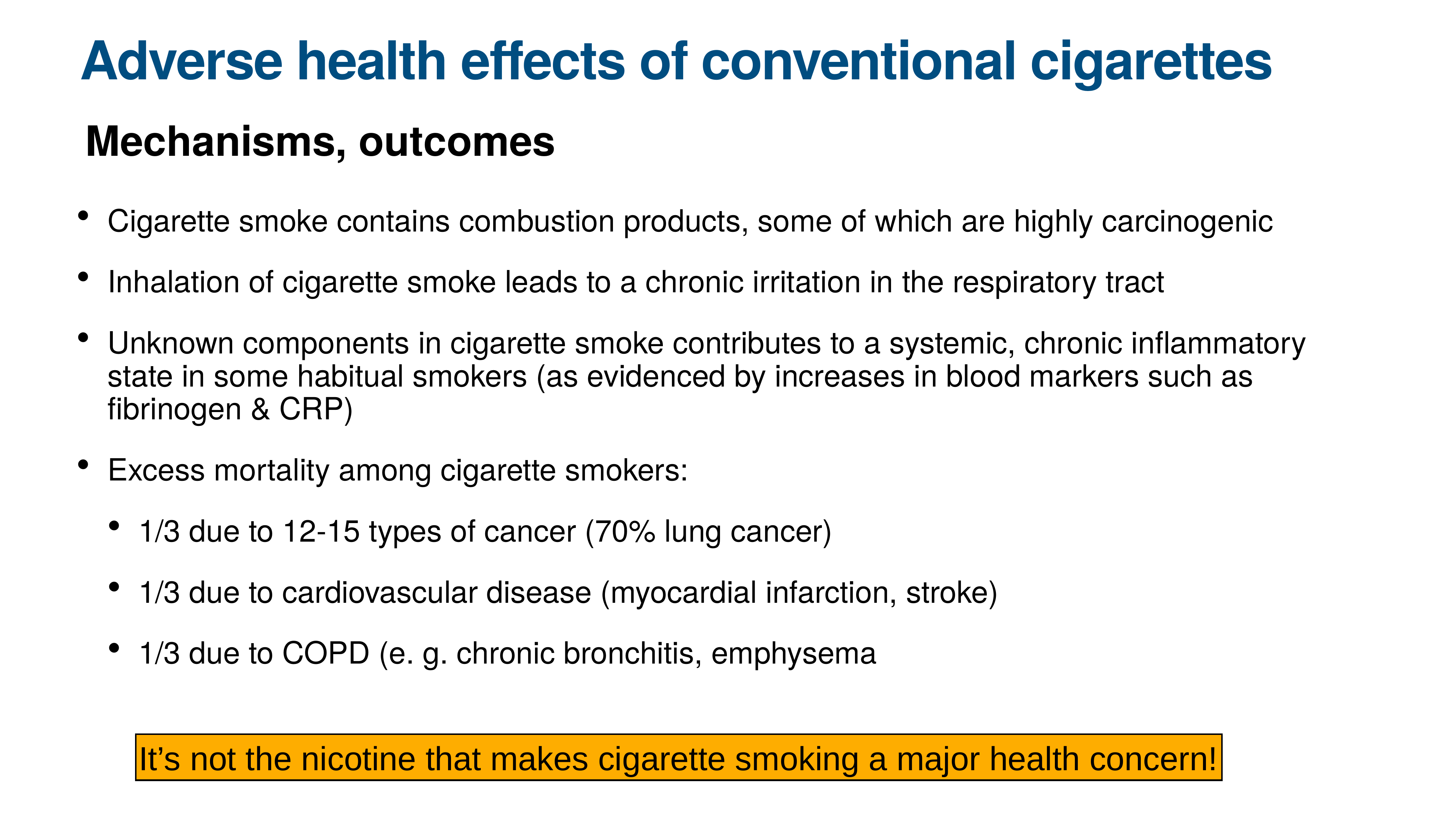

# Adverse health effects of conventional cigarettes
Mechanisms, outcomes
Cigarette smoke contains combustion products, some of which are highly carcinogenic
Inhalation of cigarette smoke leads to a chronic irritation in the respiratory tract
Unknown components in cigarette smoke contributes to a systemic, chronic inflammatory state in some habitual smokers (as evidenced by increases in blood markers such as fibrinogen & CRP)
Excess mortality among cigarette smokers:
1/3 due to 12-15 types of cancer (70% lung cancer)
1/3 due to cardiovascular disease (myocardial infarction, stroke)
1/3 due to COPD (e. g. chronic bronchitis, emphysema
It’s not the nicotine that makes cigarette smoking a major health concern!